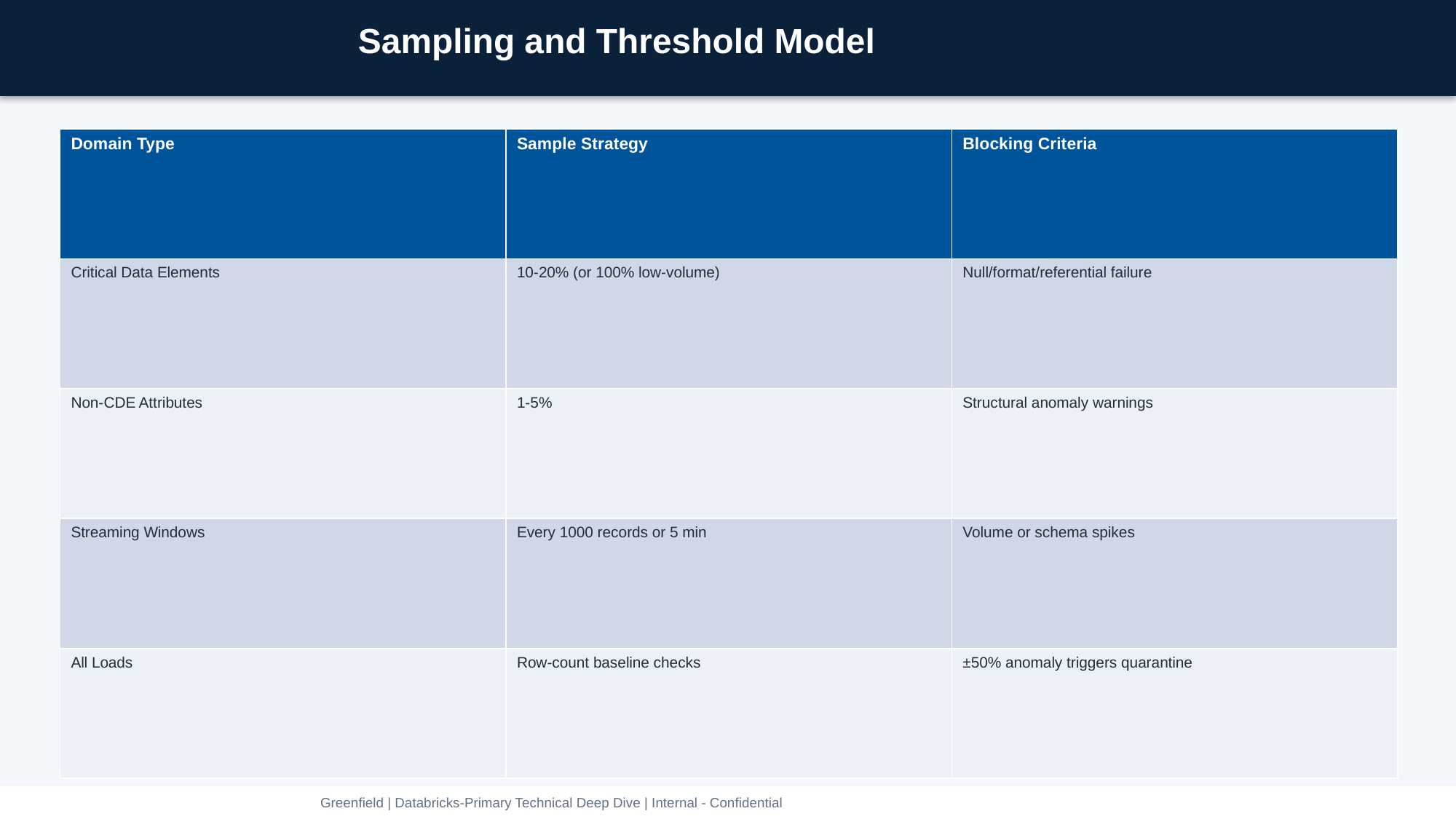

Sampling and Threshold Model
| Domain Type | Sample Strategy | Blocking Criteria |
| --- | --- | --- |
| Critical Data Elements | 10-20% (or 100% low-volume) | Null/format/referential failure |
| Non-CDE Attributes | 1-5% | Structural anomaly warnings |
| Streaming Windows | Every 1000 records or 5 min | Volume or schema spikes |
| All Loads | Row-count baseline checks | ±50% anomaly triggers quarantine |

Greenfield | Databricks-Primary Technical Deep Dive | Internal - Confidential